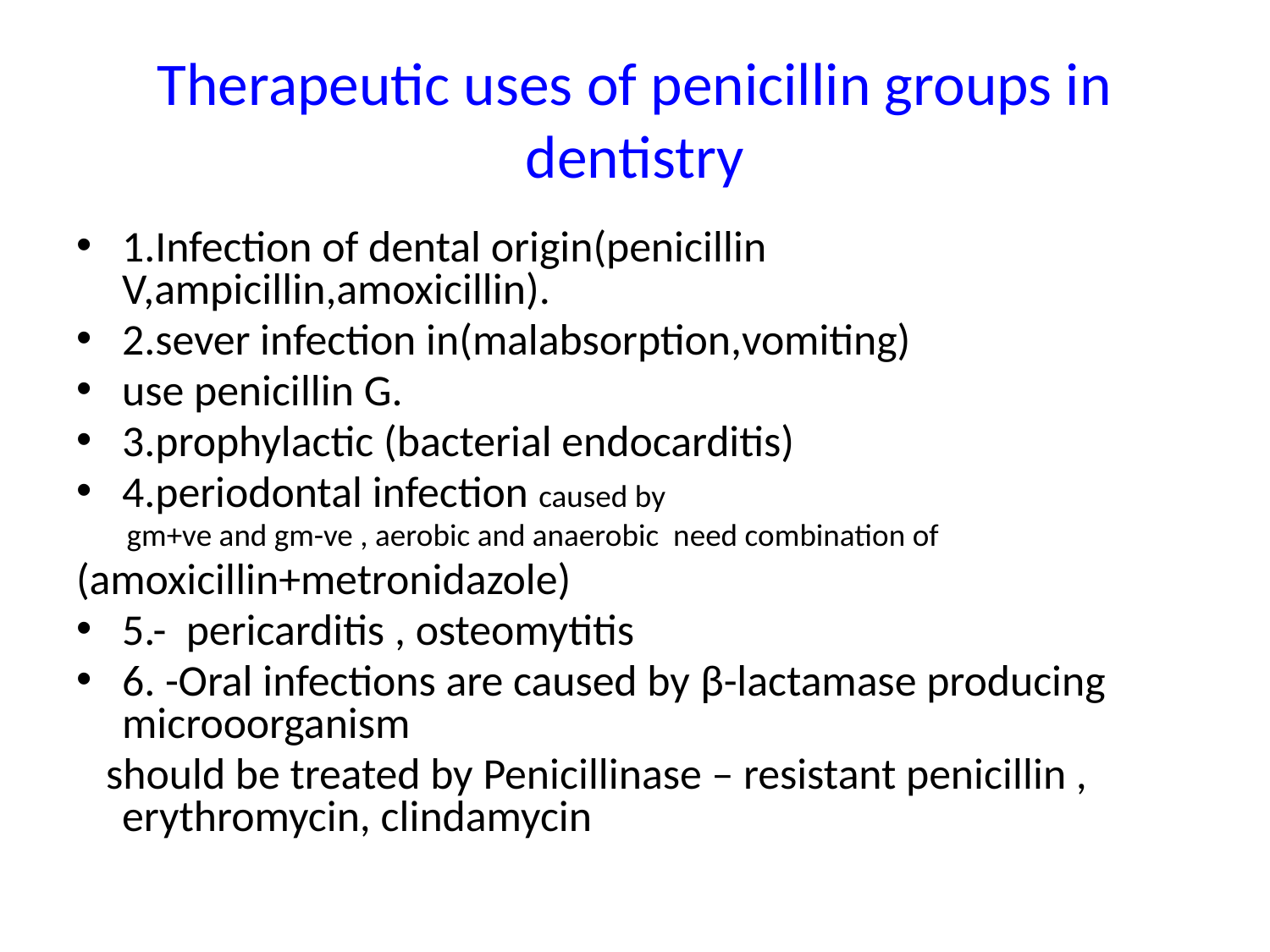

# Therapeutic uses of penicillin groups in dentistry
1.Infection of dental origin(penicillin V,ampicillin,amoxicillin).
2.sever infection in(malabsorption,vomiting)
use penicillin G.
3.prophylactic (bacterial endocarditis)
4.periodontal infection caused by
       gm+ve and gm-ve , aerobic and anaerobic  need combination of
(amoxicillin+metronidazole)
5.-  pericarditis , osteomytitis
6. -Oral infections are caused by β-lactamase producing microoorganism
   should be treated by Penicillinase – resistant penicillin , erythromycin, clindamycin